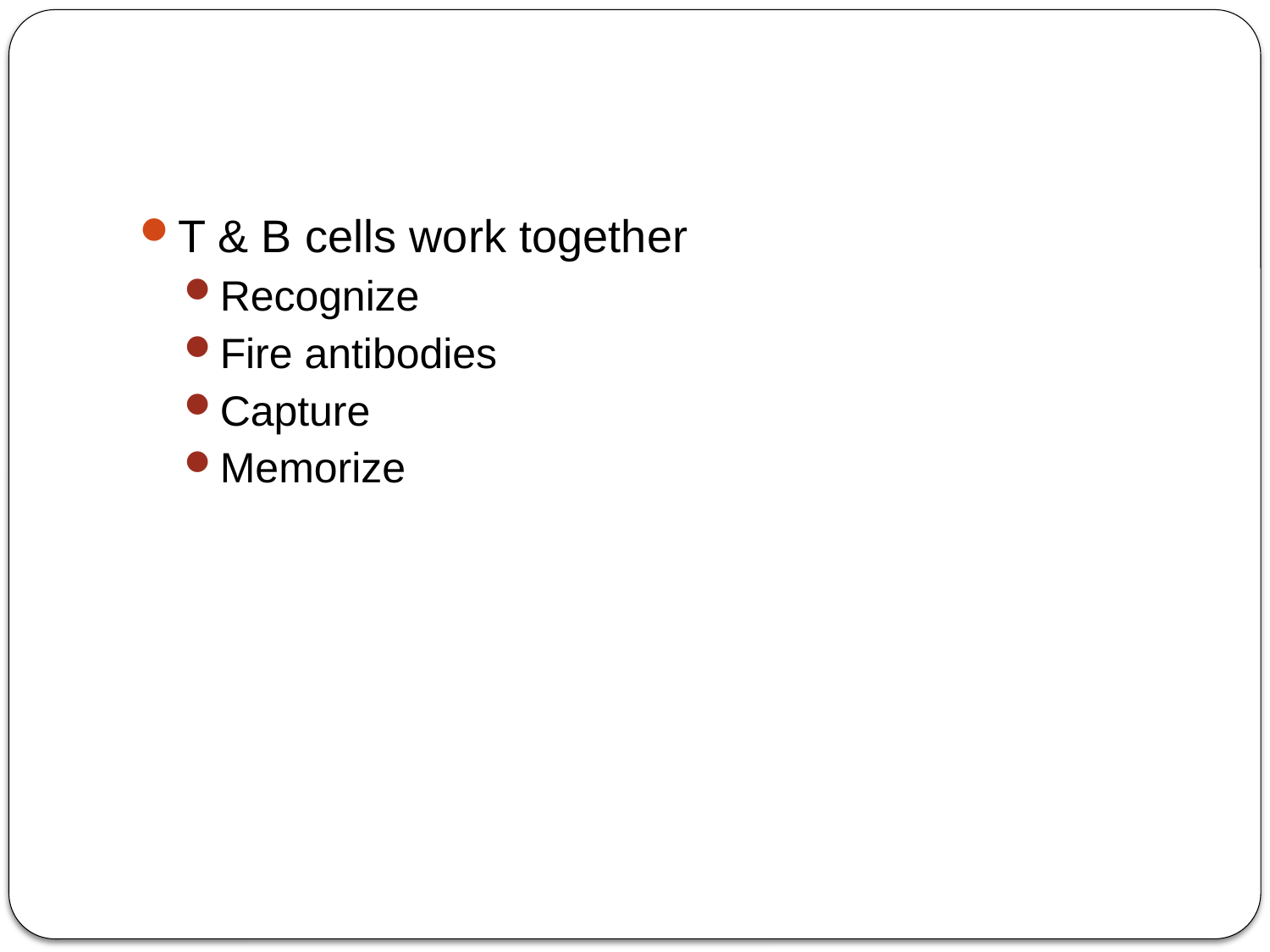

#
T & B cells work together
Recognize
Fire antibodies
Capture
Memorize